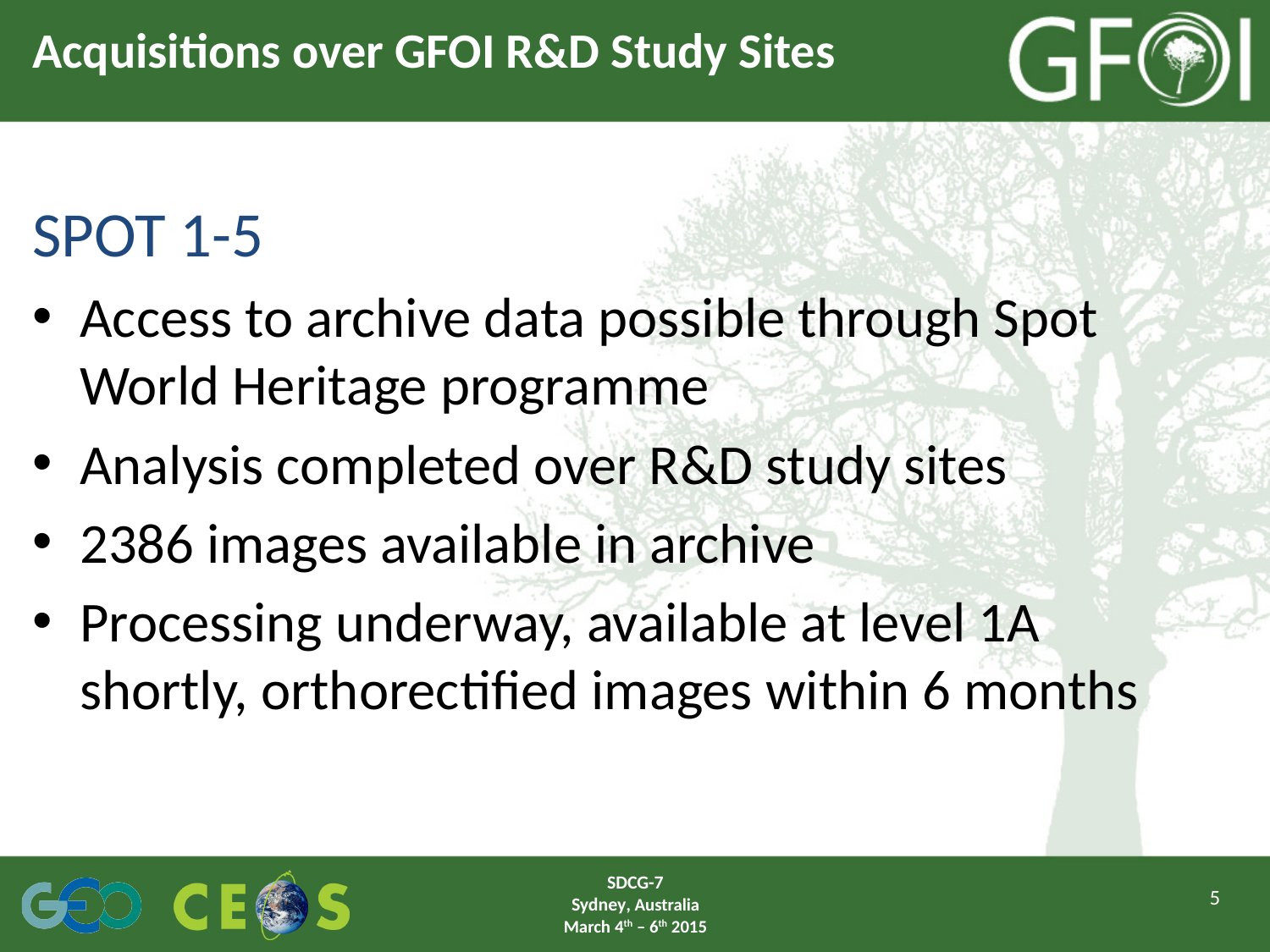

# Acquisitions over GFOI R&D Study Sites
SPOT 1-5
Access to archive data possible through Spot World Heritage programme
Analysis completed over R&D study sites
2386 images available in archive
Processing underway, available at level 1A shortly, orthorectified images within 6 months
SDCG-7
Sydney, Australia
March 4th – 6th 2015

5